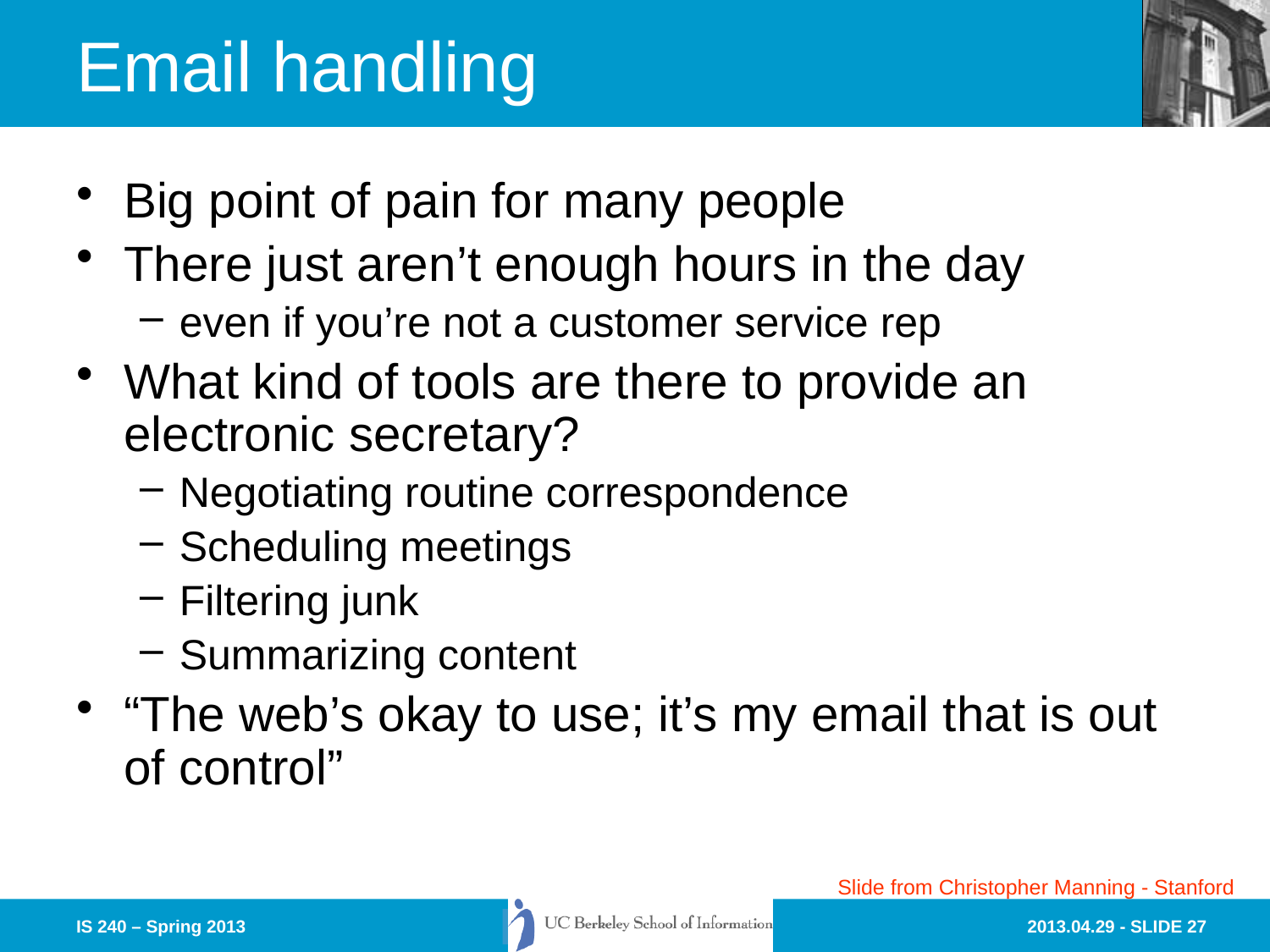

# Email handling
Big point of pain for many people
There just aren’t enough hours in the day
even if you’re not a customer service rep
What kind of tools are there to provide an electronic secretary?
Negotiating routine correspondence
Scheduling meetings
Filtering junk
Summarizing content
“The web’s okay to use; it’s my email that is out of control”
Slide from Christopher Manning - Stanford
IS 240 – Spring 2013